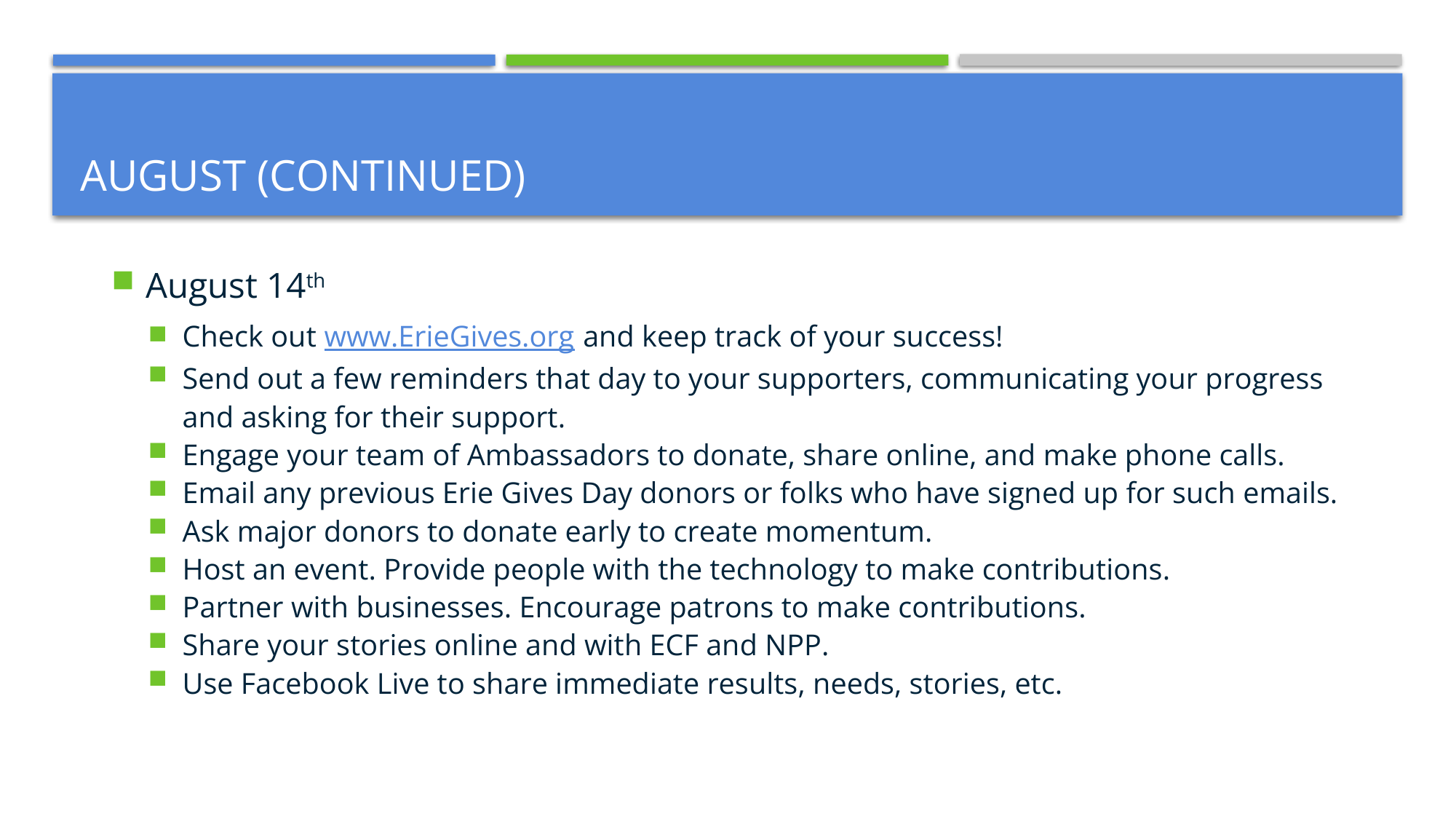

# August (continued)
August 14th
Check out www.ErieGives.org and keep track of your success!
Send out a few reminders that day to your supporters, communicating your progress and asking for their support.
Engage your team of Ambassadors to donate, share online, and make phone calls.
Email any previous Erie Gives Day donors or folks who have signed up for such emails.
Ask major donors to donate early to create momentum.
Host an event. Provide people with the technology to make contributions.
Partner with businesses. Encourage patrons to make contributions.
Share your stories online and with ECF and NPP.
Use Facebook Live to share immediate results, needs, stories, etc.